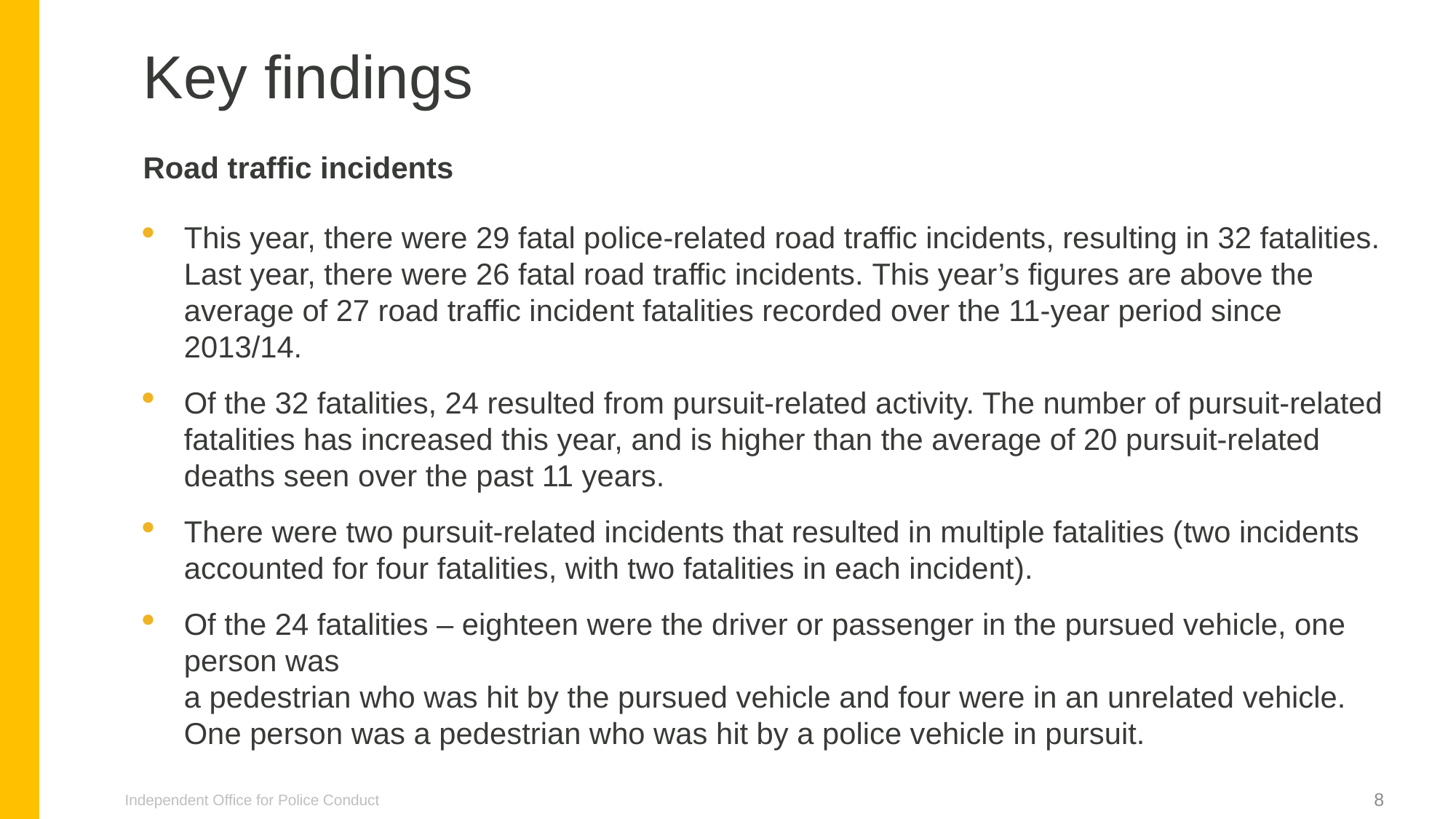

Key findings
Road traffic incidents
This year, there were 29 fatal police-related road traffic incidents, resulting in 32 fatalities. Last year, there were 26 fatal road traffic incidents. This year’s figures are above the average of 27 road traffic incident fatalities recorded over the 11-year period since 2013/14.
Of the 32 fatalities, 24 resulted from pursuit-related activity. The number of pursuit-related fatalities has increased this year, and is higher than the average of 20 pursuit-related deaths seen over the past 11 years.
There were two pursuit-related incidents that resulted in multiple fatalities (two incidents accounted for four fatalities, with two fatalities in each incident).
Of the 24 fatalities – eighteen were the driver or passenger in the pursued vehicle, one person was
a pedestrian who was hit by the pursued vehicle and four were in an unrelated vehicle. One person was a pedestrian who was hit by a police vehicle in pursuit.
Independent Office for Police Conduct
8